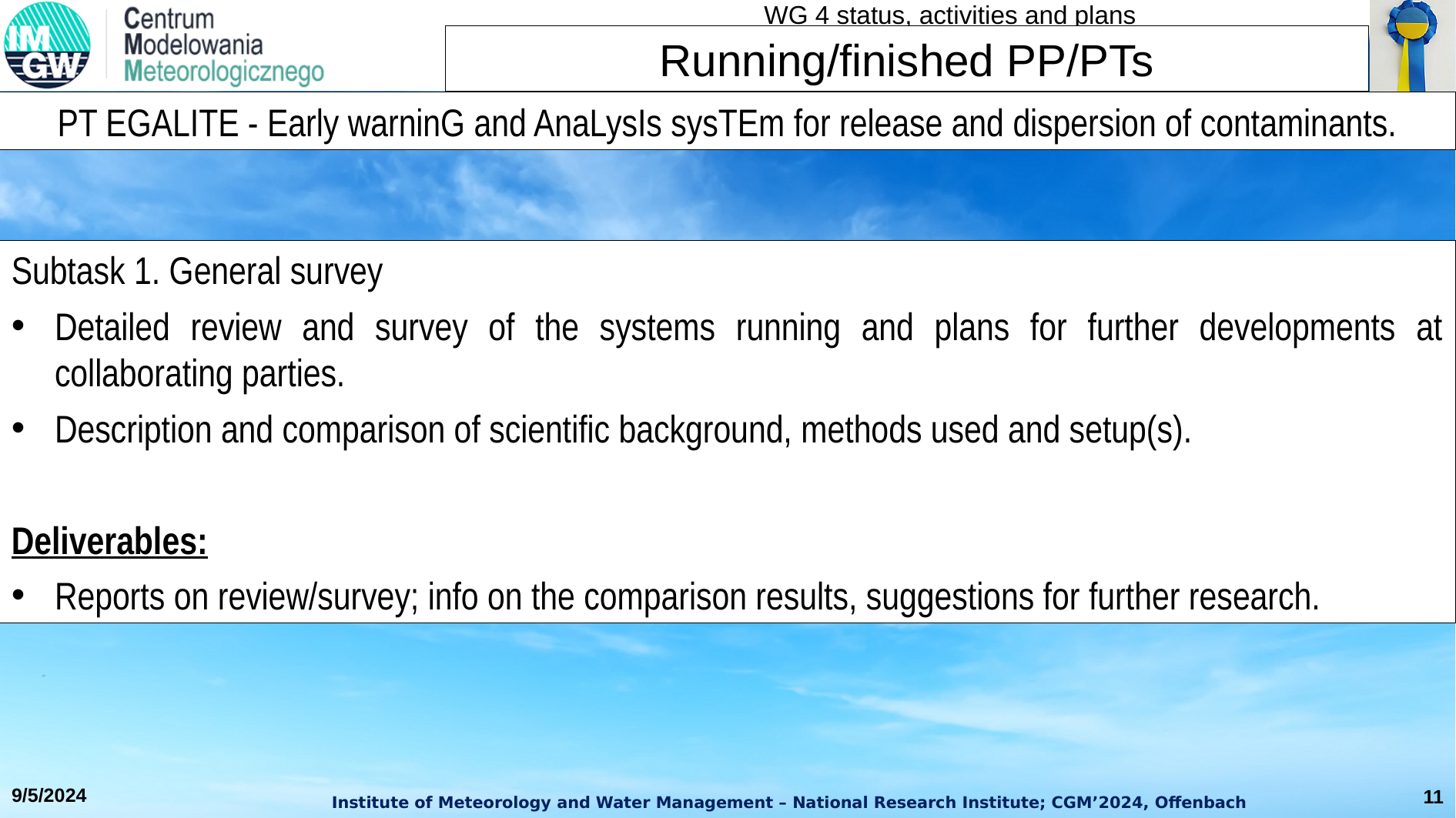

Running/finished PP/PTs
PT EGALITE - Early warninG and AnaLysIs sysTEm for release and dispersion of contaminants.
Subtask 1. General survey
Detailed review and survey of the systems running and plans for further developments at collaborating parties.
Description and comparison of scientific background, methods used and setup(s).

Deliverables:
Reports on review/survey; info on the comparison results, suggestions for further research.